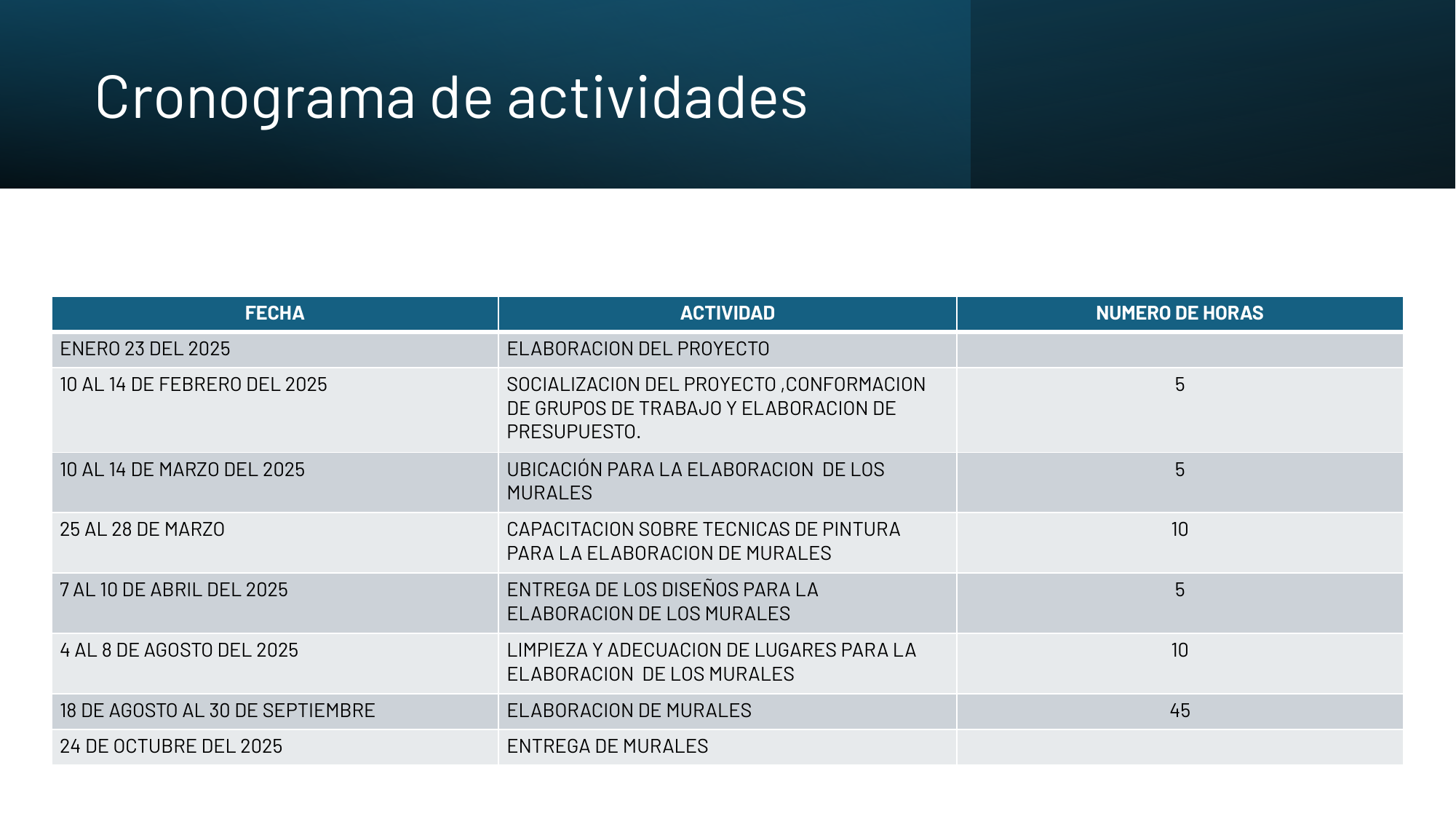

# Cronograma de actividades

| FECHA | ACTIVIDAD | NUMERO DE HORAS |
| --- | --- | --- |
| ENERO 23 DEL 2025 | ELABORACION DEL PROYECTO |  |
| 10 AL 14 DE FEBRERO DEL 2025 | SOCIALIZACION DEL PROYECTO ,CONFORMACION DE GRUPOS DE TRABAJO Y ELABORACION DE PRESUPUESTO. | 5 |
| 10 AL 14 DE MARZO DEL 2025 | UBICACIÓN PARA LA ELABORACION DE LOS MURALES | 5 |
| 25 AL 28 DE MARZO | CAPACITACION SOBRE TECNICAS DE PINTURA PARA LA ELABORACION DE MURALES | 10 |
| 7 AL 10 DE ABRIL DEL 2025 | ENTREGA DE LOS DISEÑOS PARA LA ELABORACION DE LOS MURALES | 5 |
| 4 AL 8 DE AGOSTO DEL 2025 | LIMPIEZA Y ADECUACION DE LUGARES PARA LA ELABORACION DE LOS MURALES | 10 |
| 18 DE AGOSTO AL 30 DE SEPTIEMBRE | ELABORACION DE MURALES | 45 |
| 24 DE OCTUBRE DEL 2025 | ENTREGA DE MURALES |  |